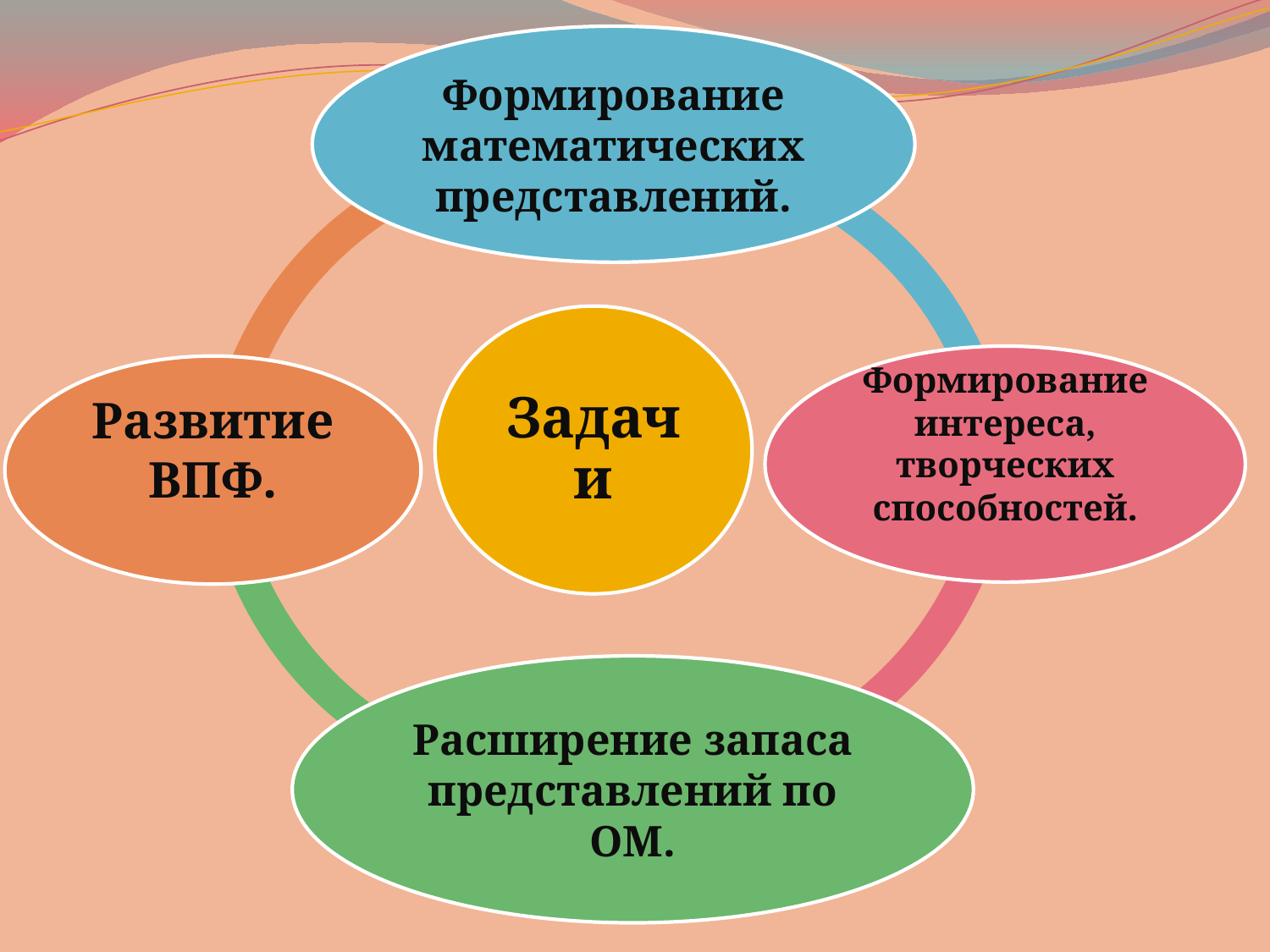

Задачи
Формирование математических представлений.
Формирование интереса, творческих способностей.

Расширение запаса представлений по ОМ.
Развитие ВПФ.